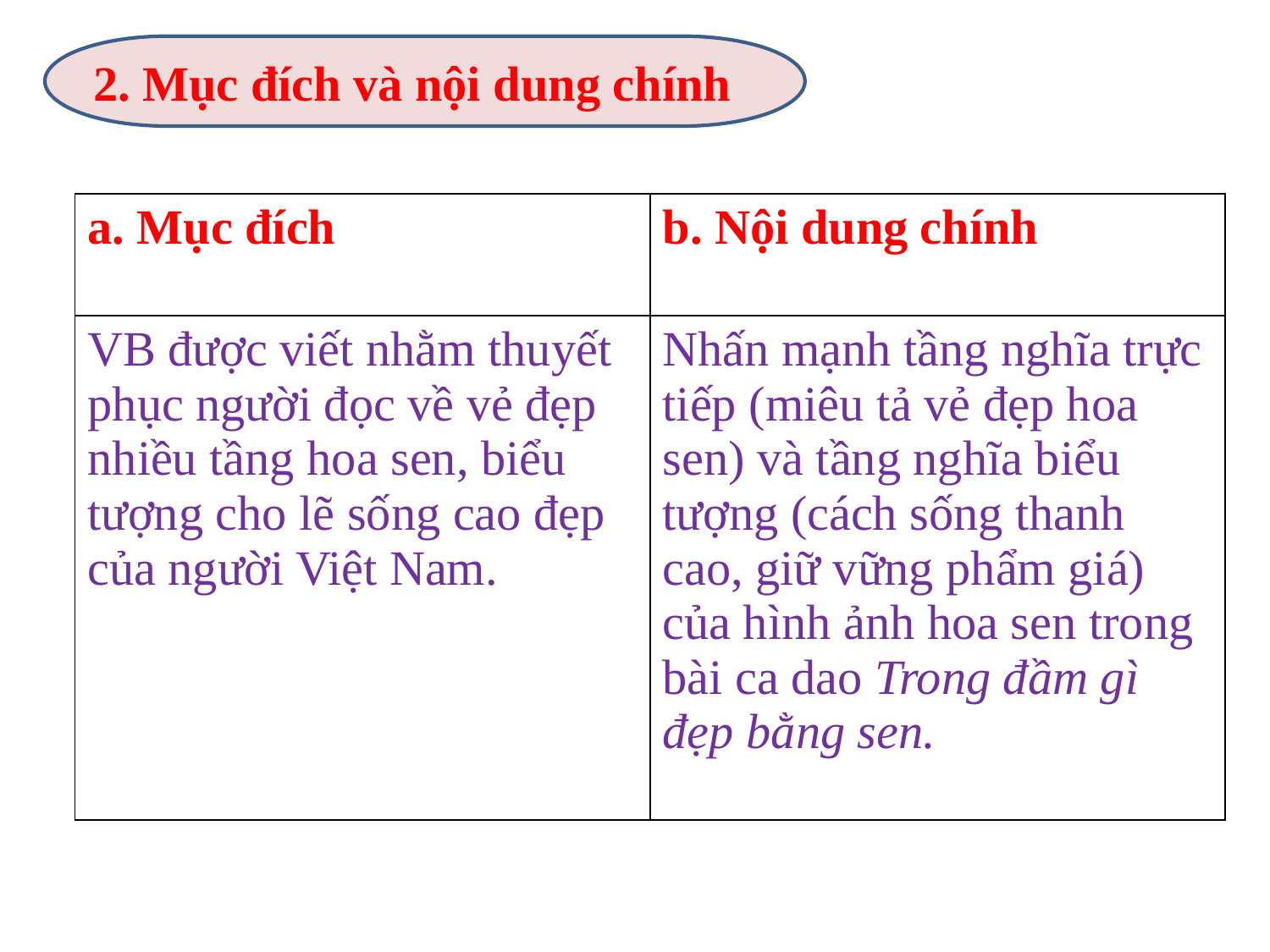

2. Mục đích và nội dung chính
| a. Mục đích | b. Nội dung chính |
| --- | --- |
| VB được viết nhằm thuyết phục người đọc về vẻ đẹp nhiều tầng hoa sen, biểu tượng cho lẽ sống cao đẹp của người Việt Nam. | Nhấn mạnh tầng nghĩa trực tiếp (miêu tả vẻ đẹp hoa sen) và tầng nghĩa biểu tượng (cách sống thanh cao, giữ vững phẩm giá) của hình ảnh hoa sen trong bài ca dao Trong đầm gì đẹp bằng sen. |